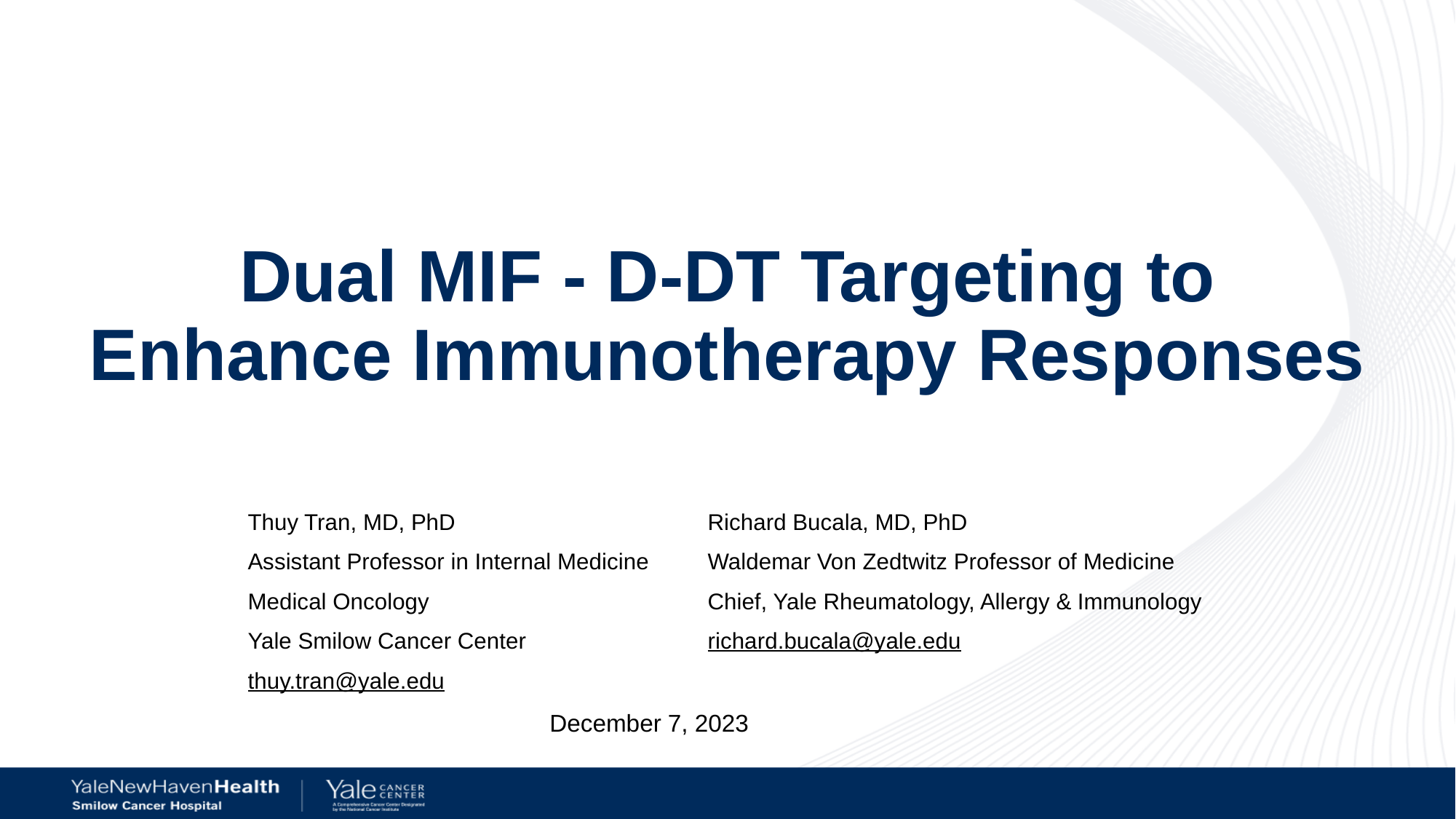

# Dual MIF - D-DT Targeting to Enhance Immunotherapy Responses
Thuy Tran, MD, PhD
Assistant Professor in Internal Medicine
Medical Oncology
Yale Smilow Cancer Center
thuy.tran@yale.edu
Richard Bucala, MD, PhD
Waldemar Von Zedtwitz Professor of Medicine
Chief, Yale Rheumatology, Allergy & Immunology
richard.bucala@yale.edu
December 7, 2023